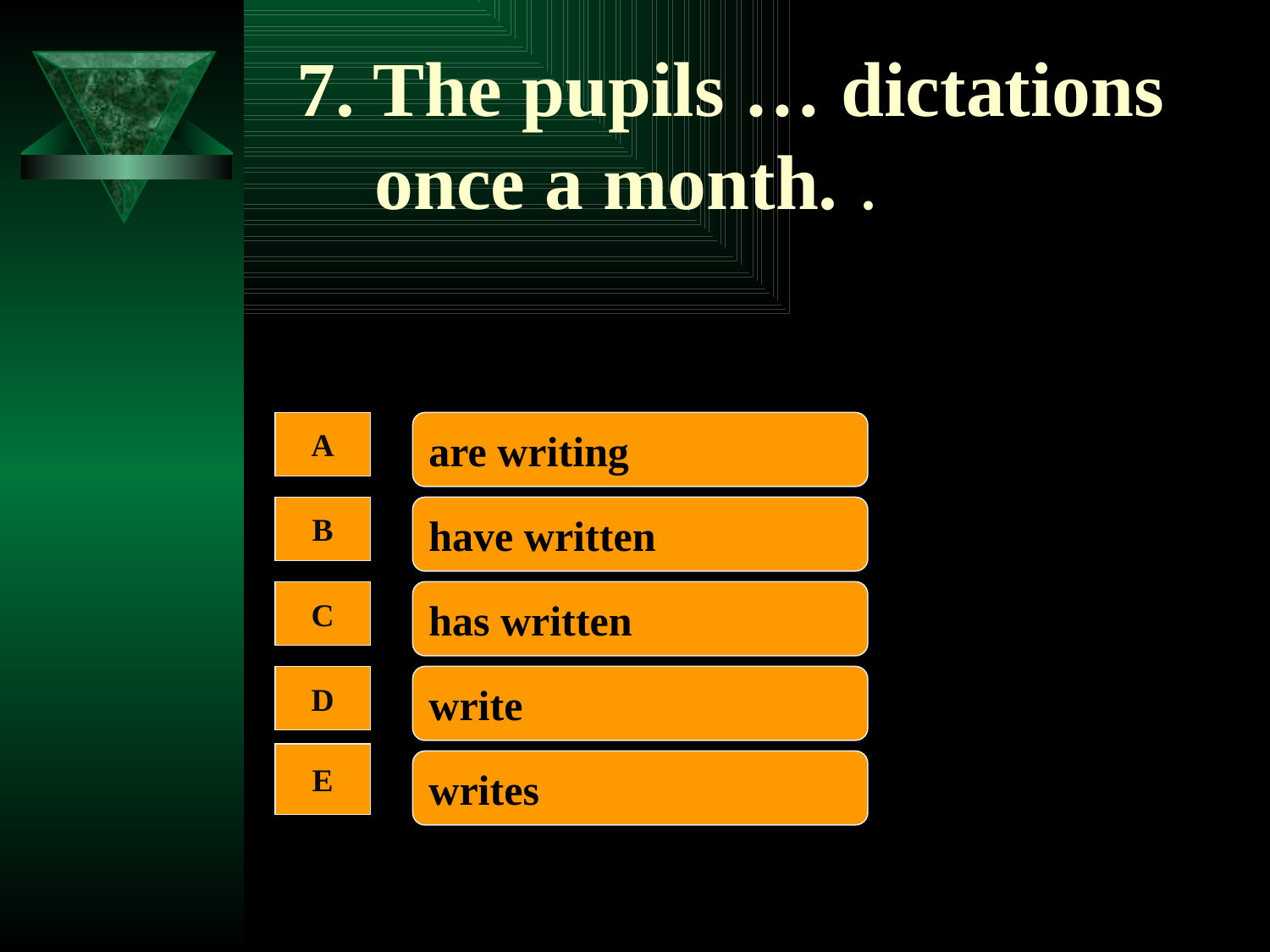

# 7. The pupils … dictations once a month. .
A
are writing
B
have written
C
has written
D
write
E
writes